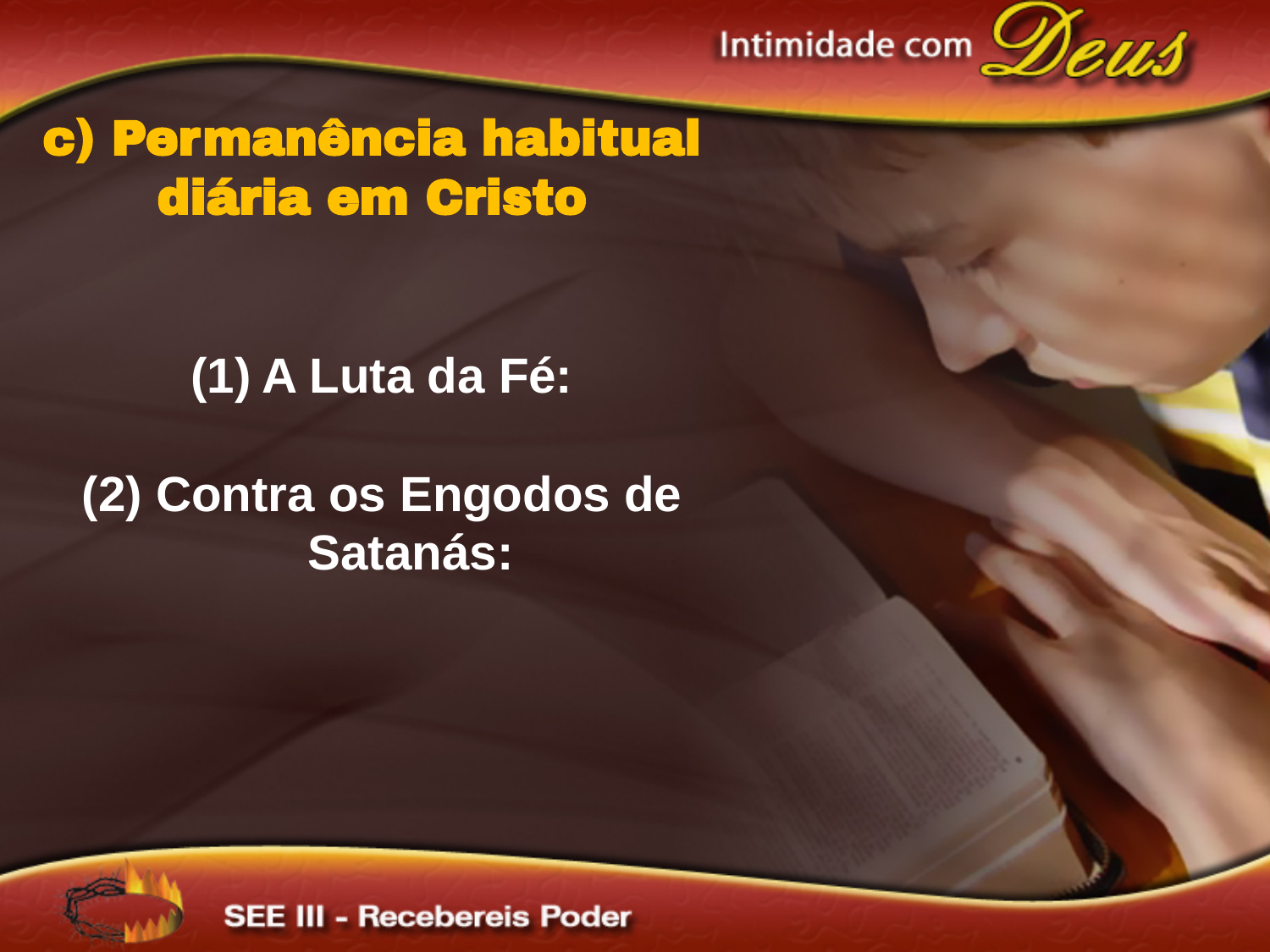

c) Permanência habitual diária em Cristo
A Luta da Fé:

(2) Contra os Engodos de Satanás: